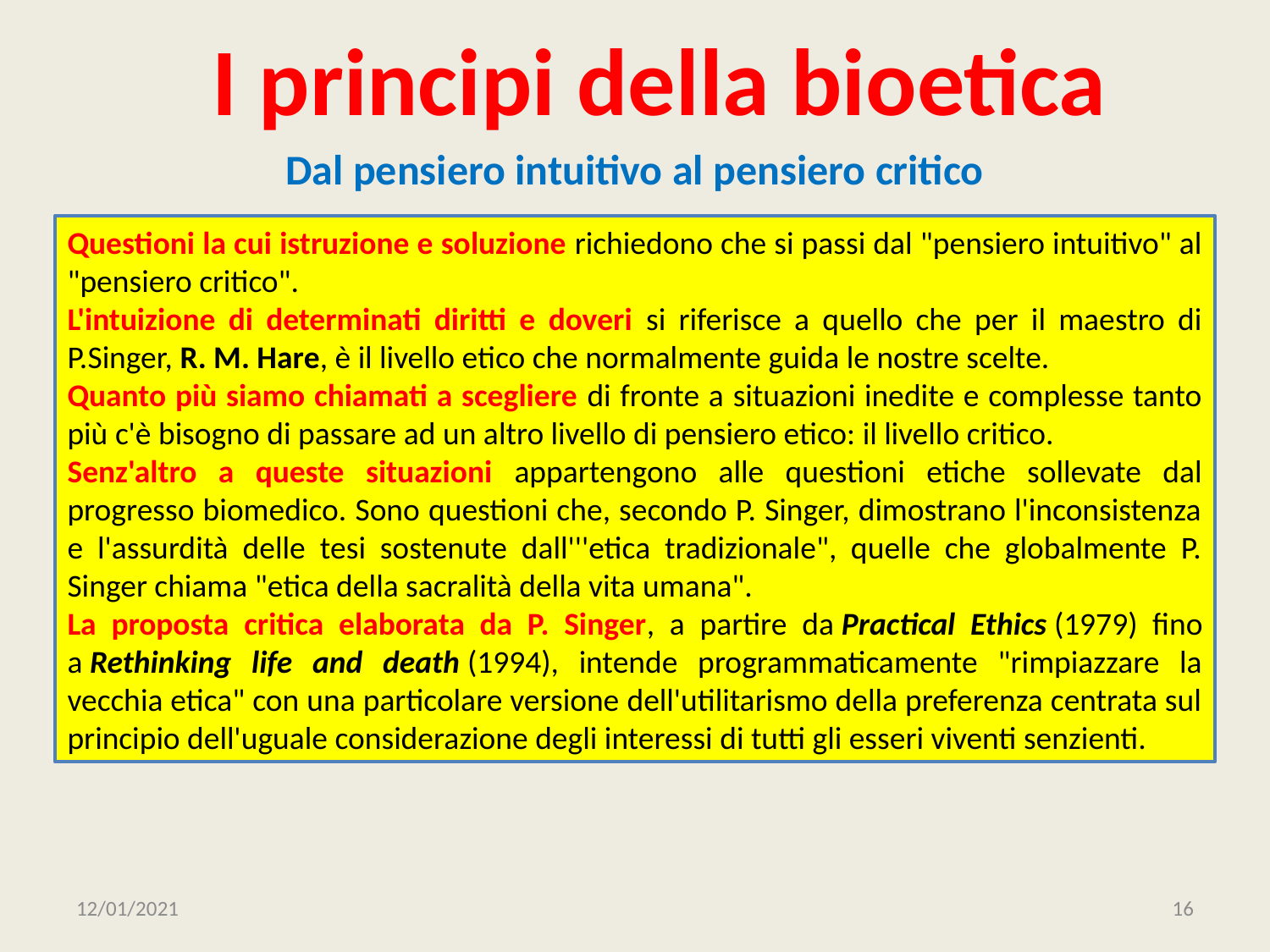

# I principi della bioetica
Dal pensiero intuitivo al pensiero critico
Questioni la cui istruzione e soluzione richiedono che si passi dal "pensiero intuitivo" al "pensiero critico".
L'intuizione di determinati diritti e doveri si riferisce a quello che per il maestro di P.Singer, R. M. Hare, è il livello etico che normalmente guida le nostre scelte.
Quanto più siamo chiamati a scegliere di fronte a situazioni inedite e complesse tanto più c'è bisogno di passare ad un altro livello di pensiero etico: il livello critico.
Senz'altro a queste situazioni appartengono alle questioni etiche sollevate dal progresso biomedico. Sono questioni che, secondo P. Singer, dimostrano l'inconsistenza e l'assurdità delle tesi sostenute dall'''etica tradizionale", quelle che globalmente P. Singer chiama "etica della sacralità della vita umana".
La proposta critica elaborata da P. Singer, a partire da Practical Ethics (1979) fino a Rethinking life and death (1994), intende programmaticamente "rimpiazzare la vecchia etica" con una particolare versione dell'utilitarismo della preferenza centrata sul principio dell'uguale considerazione degli interessi di tutti gli esseri viventi senzienti.
12/01/2021
16